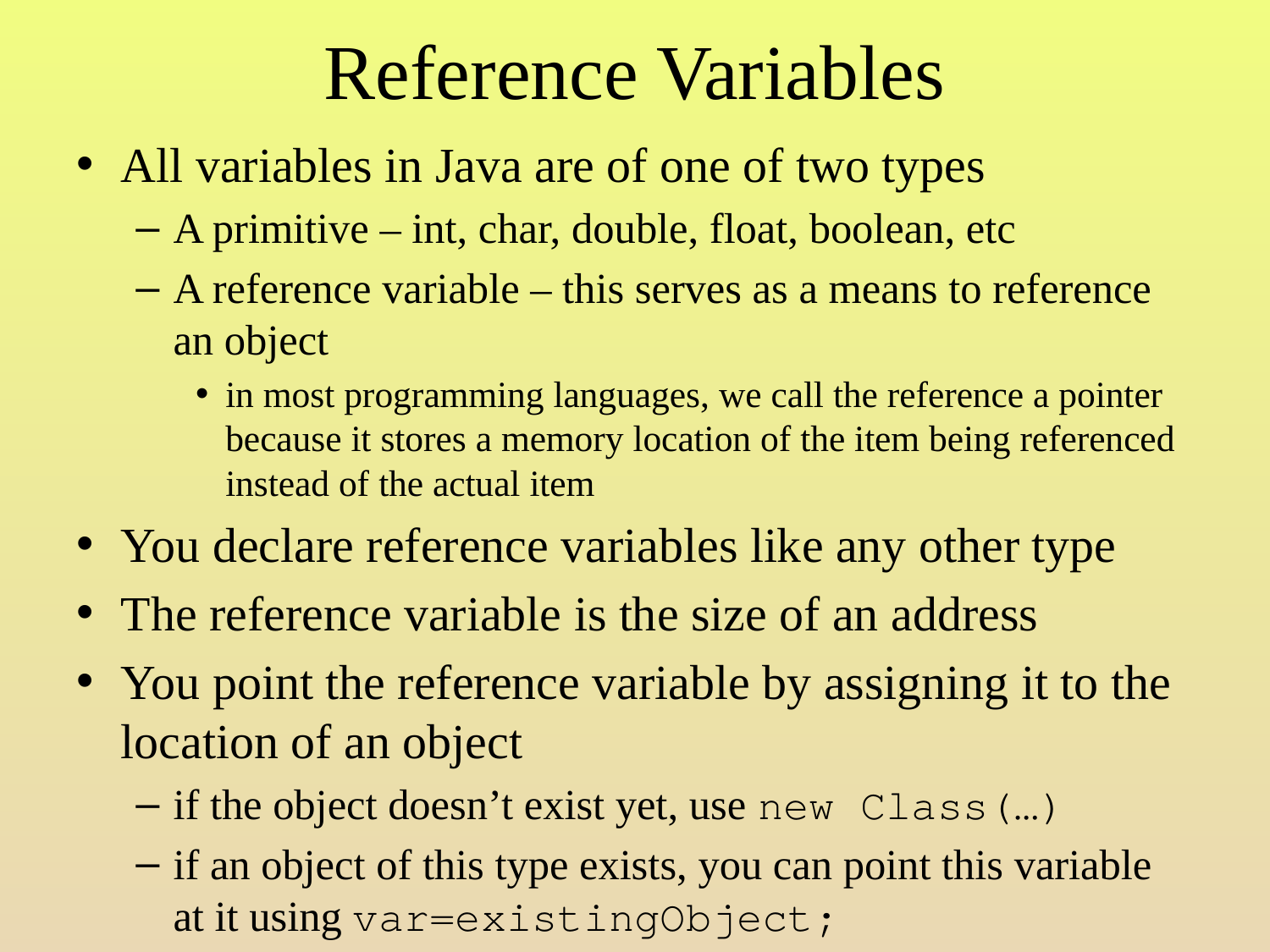

# Reference Variables
All variables in Java are of one of two types
A primitive – int, char, double, float, boolean, etc
A reference variable – this serves as a means to reference an object
in most programming languages, we call the reference a pointer because it stores a memory location of the item being referenced instead of the actual item
You declare reference variables like any other type
The reference variable is the size of an address
You point the reference variable by assigning it to the location of an object
if the object doesn’t exist yet, use new Class(…)
if an object of this type exists, you can point this variable at it using var=existingObject;